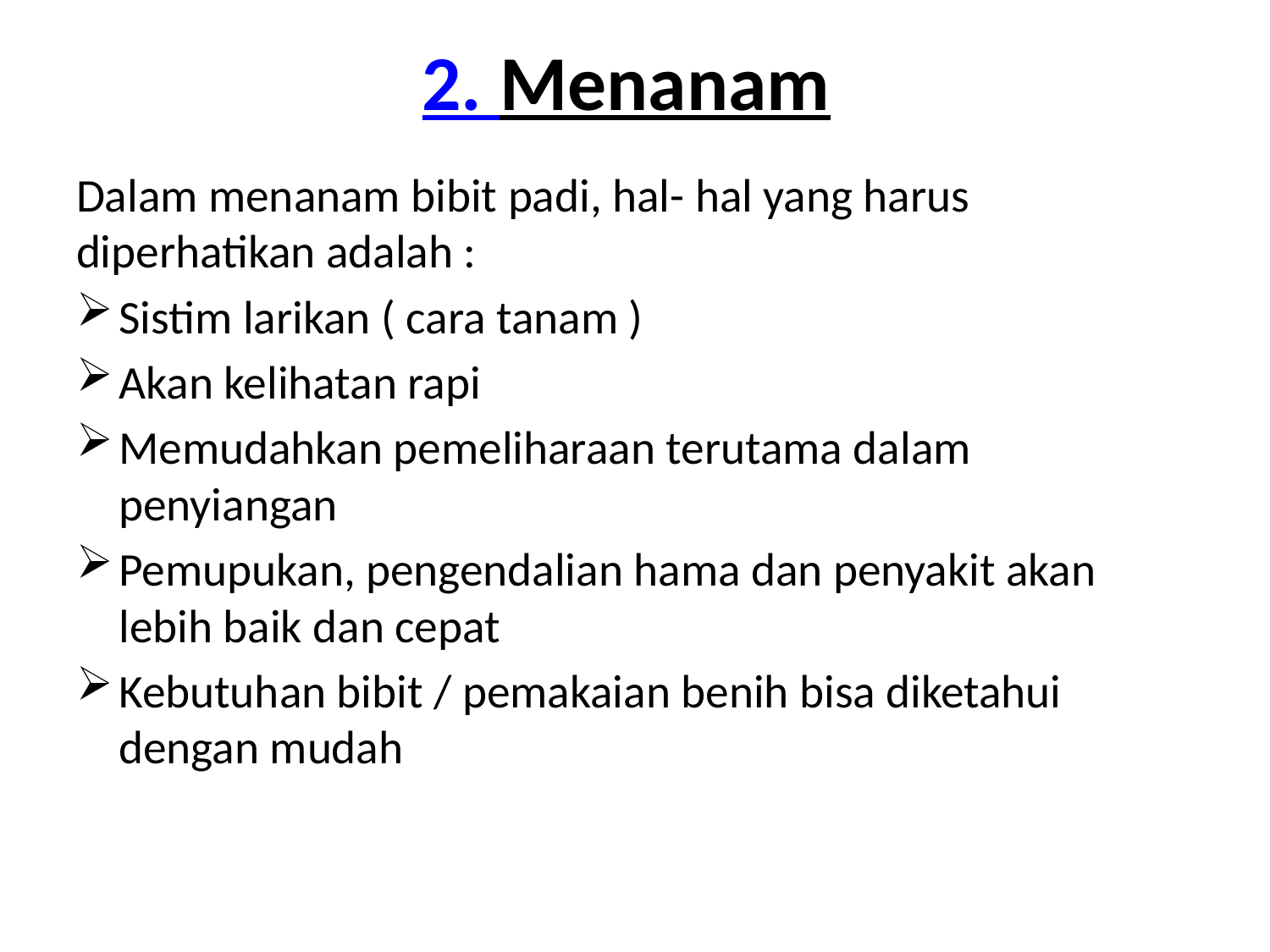

# 2. Menanam
Dalam menanam bibit padi, hal- hal yang harus diperhatikan adalah :
Sistim larikan ( cara tanam )
Akan kelihatan rapi
Memudahkan pemeliharaan terutama dalam penyiangan
Pemupukan, pengendalian hama dan penyakit akan lebih baik dan cepat
Kebutuhan bibit / pemakaian benih bisa diketahui dengan mudah